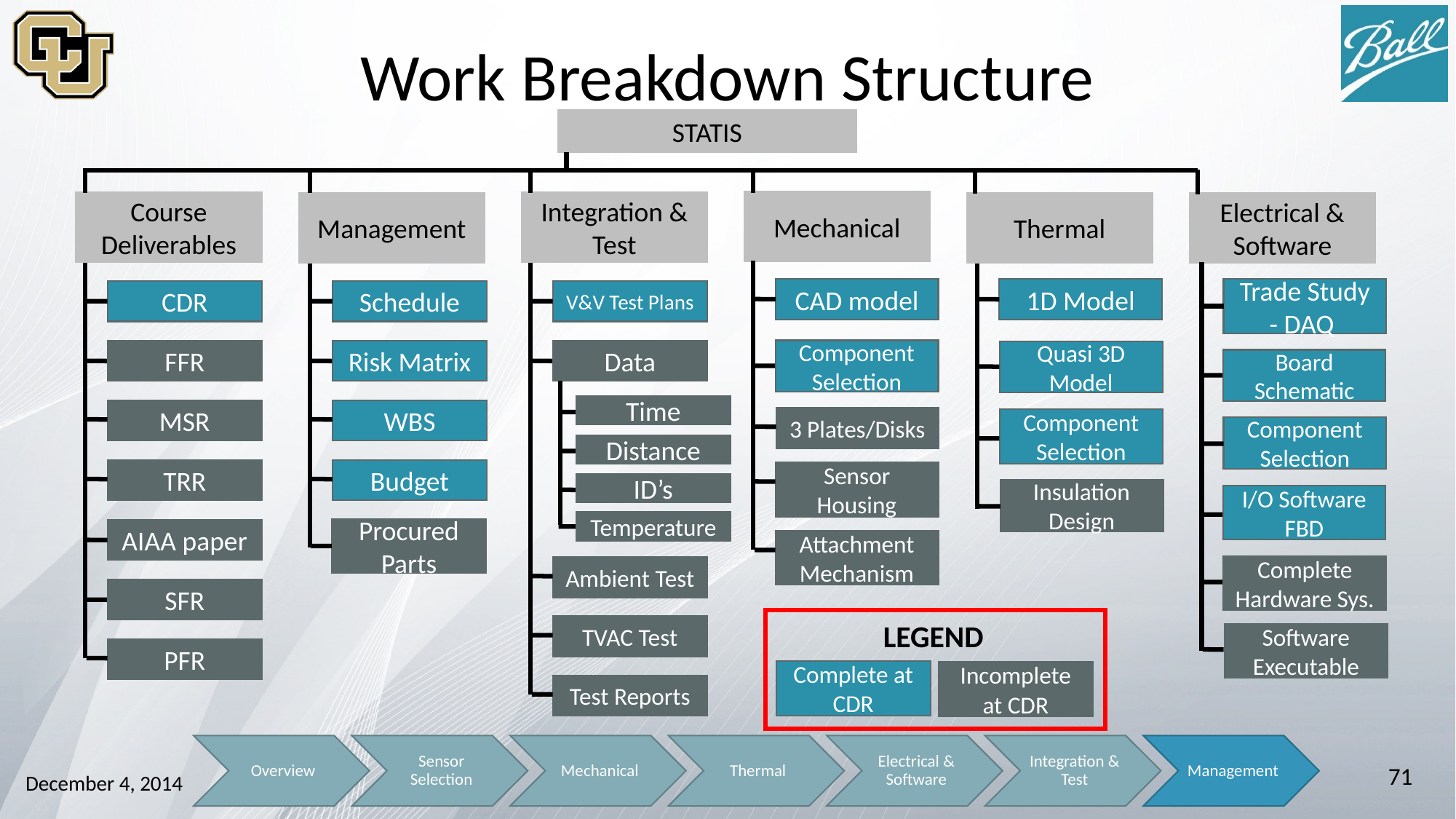

# Work Breakdown Structure
STATIS
Mechanical
Course Deliverables
Integration & Test
Management
Thermal
Electrical &
Software
CAD model
Trade Study - DAQ
1D Model
CDR
Schedule
V&V Test Plans
Component Selection
FFR
Risk Matrix
Data
Quasi 3D Model
Board Schematic
Time
MSR
WBS
3 Plates/Disks
Component Selection
Component Selection
Distance
TRR
Budget
Sensor Housing
ID’s
Insulation Design
I/O Software FBD
Temperature
Procured Parts
AIAA paper
Attachment Mechanism
Complete
Hardware Sys.
Ambient Test
SFR

TVAC Test
LEGEND
Software Executable
PFR
Complete at CDR
Incomplete at CDR
Test Reports
Overview
Sensor Selection
Mechanical
Thermal
Electrical & Software
Integration & Test
Management
71
December 4, 2014